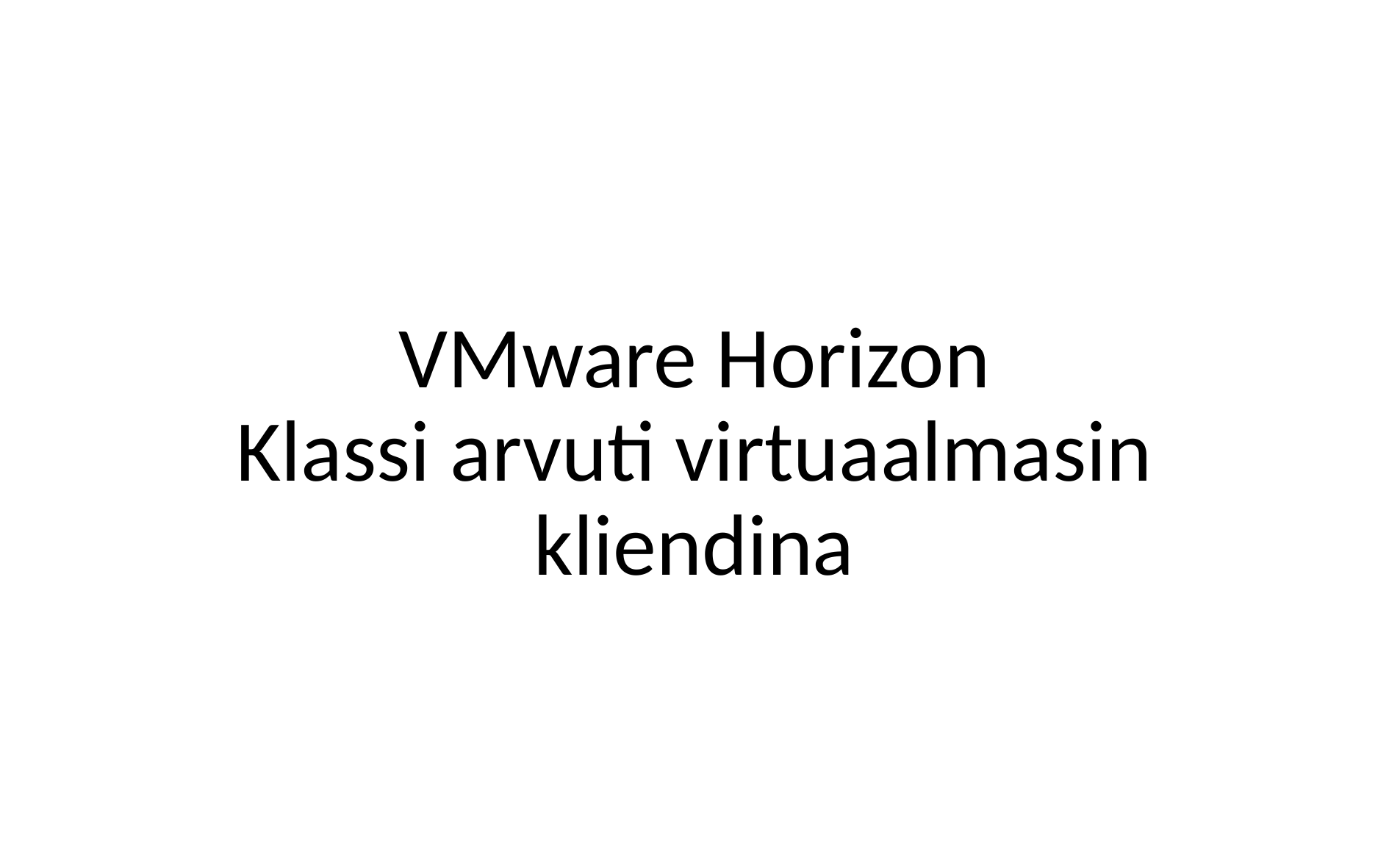

# VMware Horizon Klassi arvuti virtuaalmasin kliendina